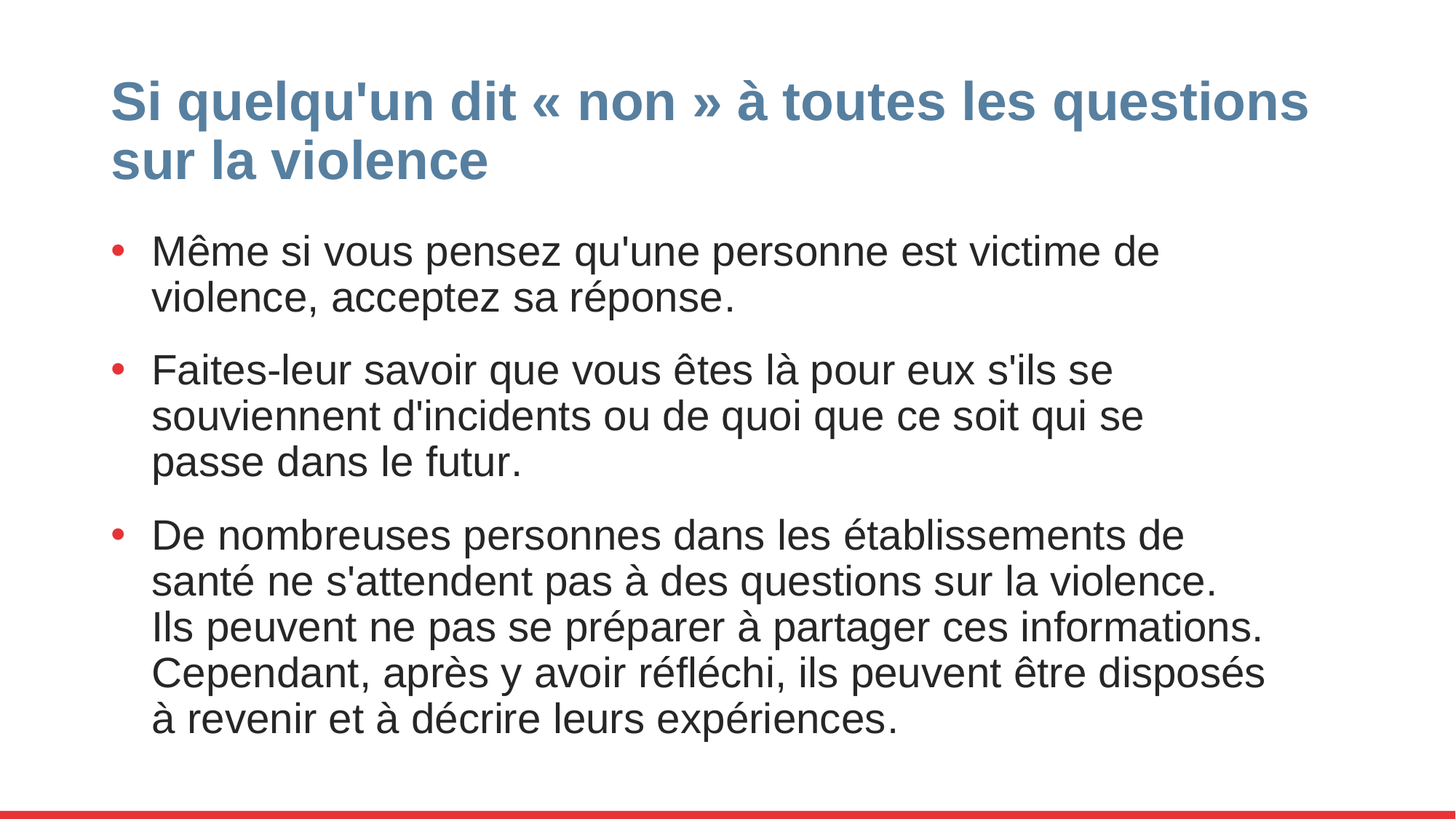

# Si quelqu'un dit « non » à toutes les questions sur la violence
Même si vous pensez qu'une personne est victime de violence, acceptez sa réponse.
Faites-leur savoir que vous êtes là pour eux s'ils se souviennent d'incidents ou de quoi que ce soit qui se passe dans le futur.
De nombreuses personnes dans les établissements de santé ne s'attendent pas à des questions sur la violence. Ils peuvent ne pas se préparer à partager ces informations. Cependant, après y avoir réfléchi, ils peuvent être disposés à revenir et à décrire leurs expériences.